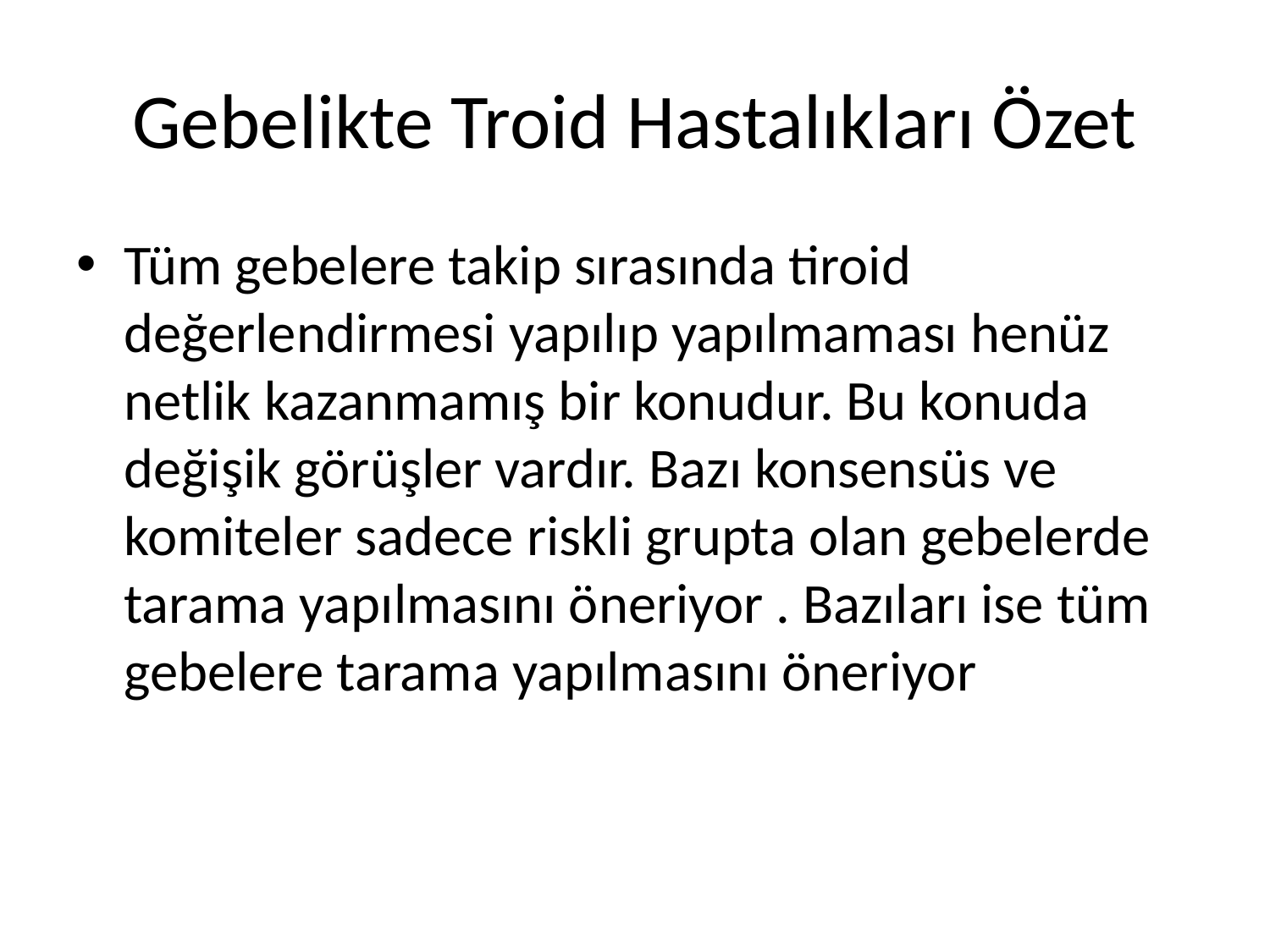

# Gebelikte Troid Hastalıkları Özet
Tüm gebelere takip sırasında tiroid değerlendirmesi yapılıp yapılmaması henüz netlik kazanmamış bir konudur. Bu konuda değişik görüşler vardır. Bazı konsensüs ve komiteler sadece riskli grupta olan gebelerde tarama yapılmasını öneriyor . Bazıları ise tüm gebelere tarama yapılmasını öneriyor